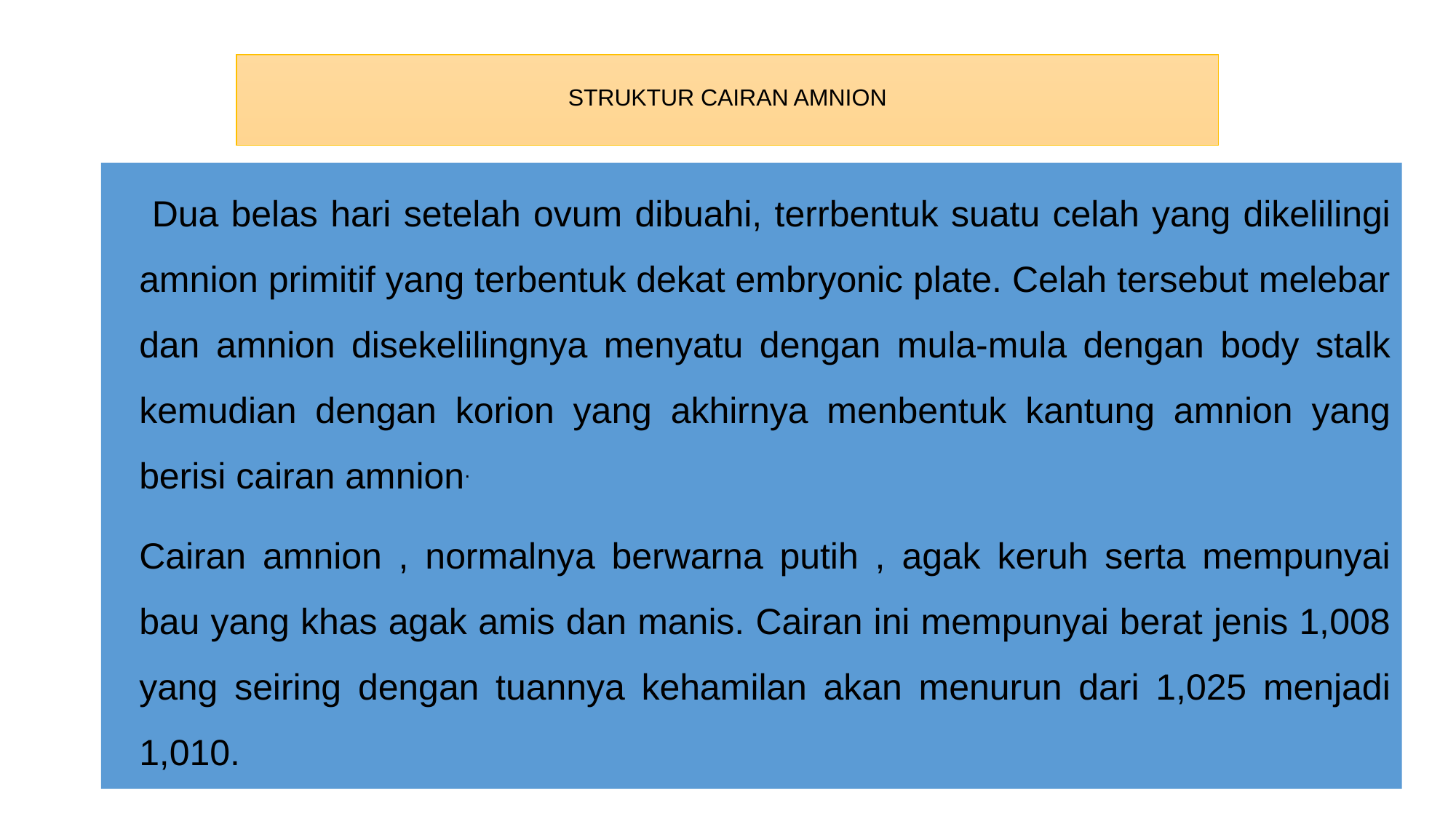

# STRUKTUR CAIRAN AMNION
	 Dua belas hari setelah ovum dibuahi, terrbentuk suatu celah yang dikelilingi amnion primitif yang terbentuk dekat embryonic plate. Celah tersebut melebar dan amnion disekelilingnya menyatu dengan mula-mula dengan body stalk kemudian dengan korion yang akhirnya menbentuk kantung amnion yang berisi cairan amnion.
	Cairan amnion , normalnya berwarna putih , agak keruh serta mempunyai bau yang khas agak amis dan manis. Cairan ini mempunyai berat jenis 1,008 yang seiring dengan tuannya kehamilan akan menurun dari 1,025 menjadi 1,010.